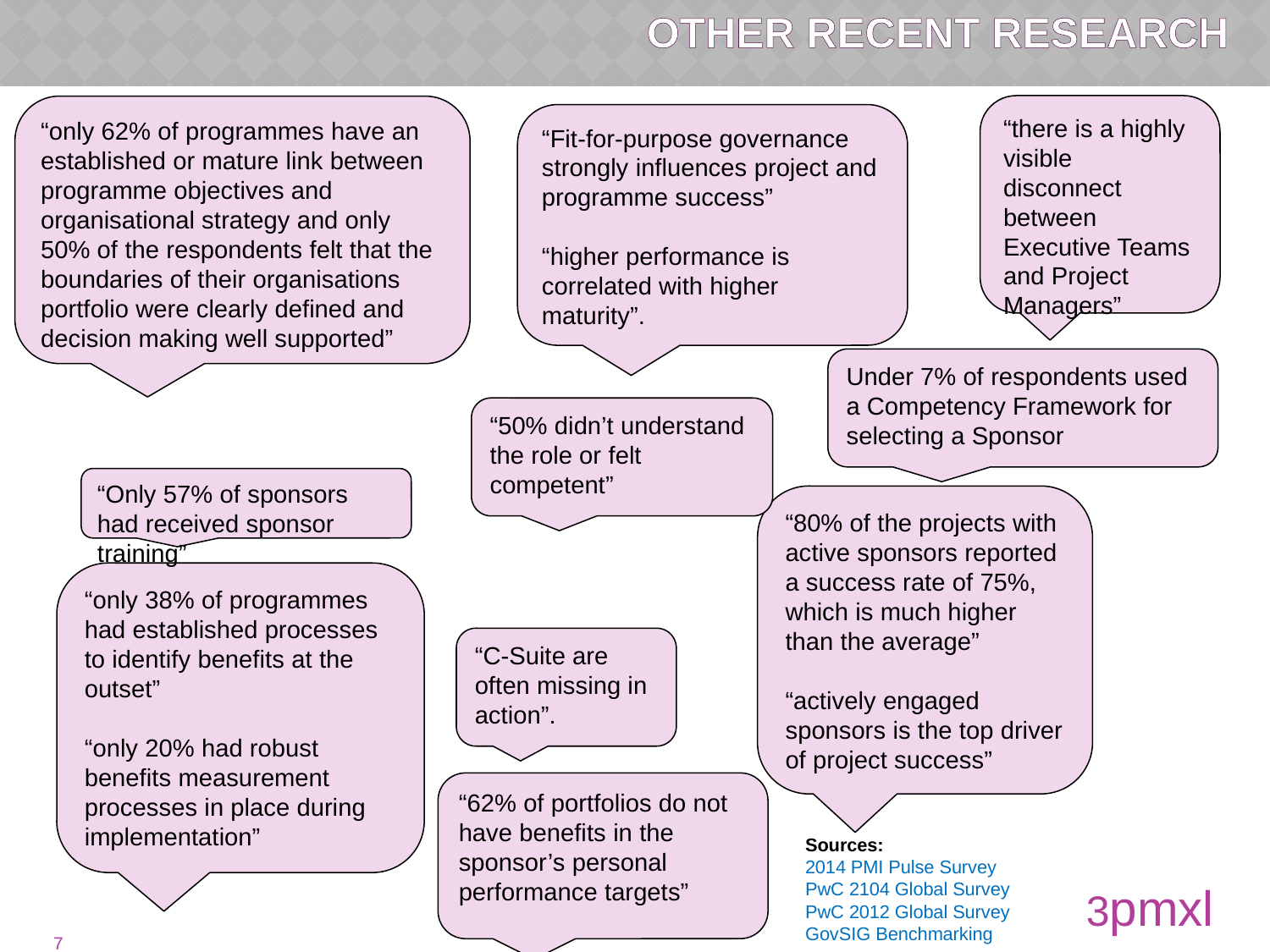

# Other Recent research
“there is a highly visible disconnect between Executive Teams and Project Managers”

“only 62% of programmes have an established or mature link between programme objectives and organisational strategy and only 50% of the respondents felt that the boundaries of their organisations portfolio were clearly defined and decision making well supported”

“Fit-for-purpose governance strongly influences project and programme success”

“higher performance is correlated with higher maturity”.

Under 7% of respondents used a Competency Framework for selecting a Sponsor
“50% didn’t understand the role or felt competent”
“Only 57% of sponsors had received sponsor training”
“80% of the projects with active sponsors reported a success rate of 75%, which is much higher than the average”

“actively engaged sponsors is the top driver of project success”

“only 38% of programmes had established processes to identify benefits at the outset”

“only 20% had robust benefits measurement processes in place during implementation”

“C-Suite are often missing in action”.
“62% of portfolios do not have benefits in the sponsor’s personal performance targets”
Sources:
2014 PMI Pulse Survey
PwC 2104 Global Survey
PwC 2012 Global Survey
GovSIG Benchmarking
3pmxl
7